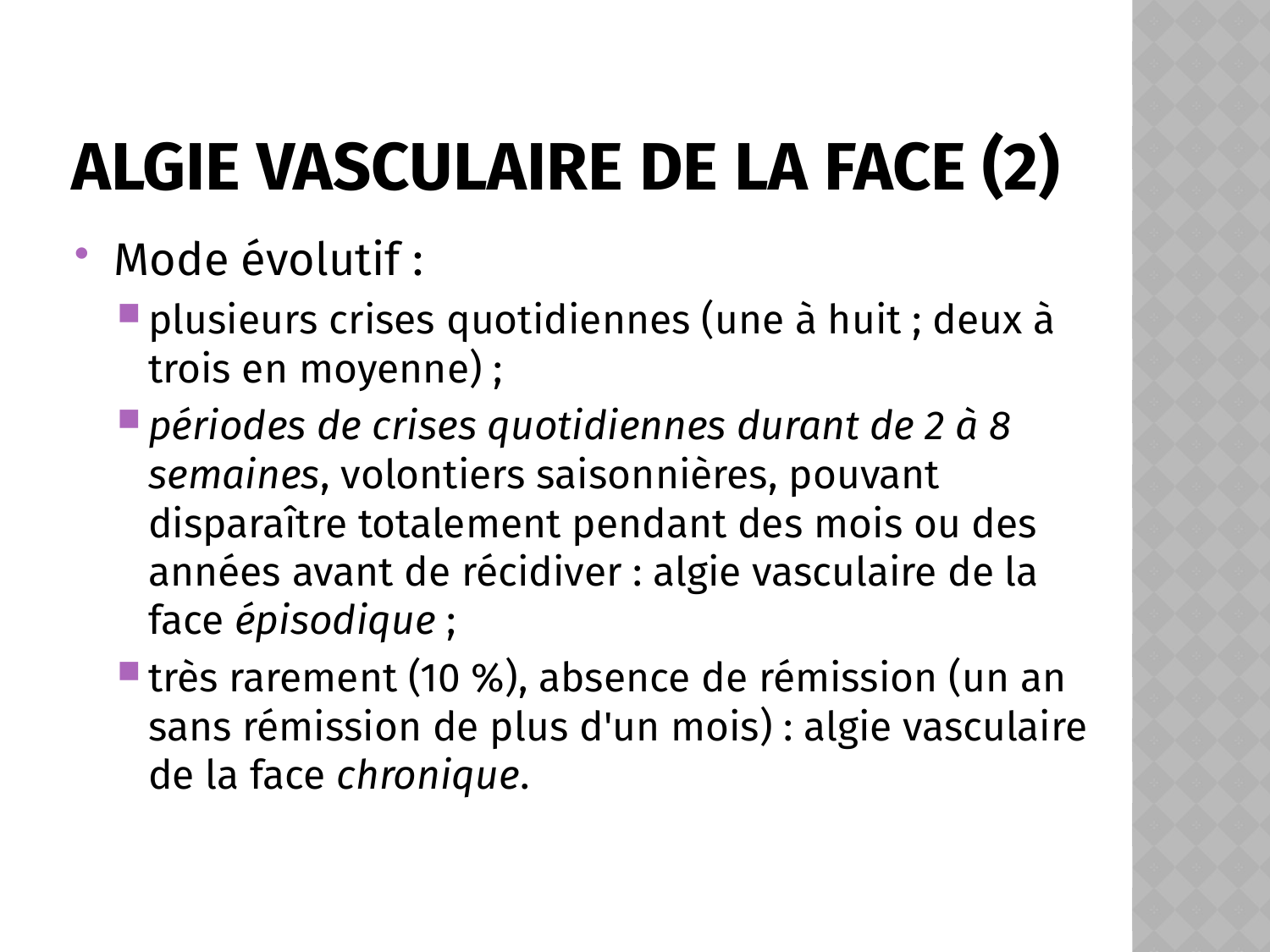

# ALGIE VASCULAIRE DE LA FACE (2)
Mode évolutif :
plusieurs crises quotidiennes (une à huit ; deux à trois en moyenne) ;
périodes de crises quotidiennes durant de 2 à 8 semaines, volontiers saisonnières, pouvant disparaître totalement pendant des mois ou des années avant de récidiver : algie vasculaire de la face épisodique ;
très rarement (10 %), absence de rémission (un an sans rémission de plus d'un mois) : algie vasculaire de la face chronique.